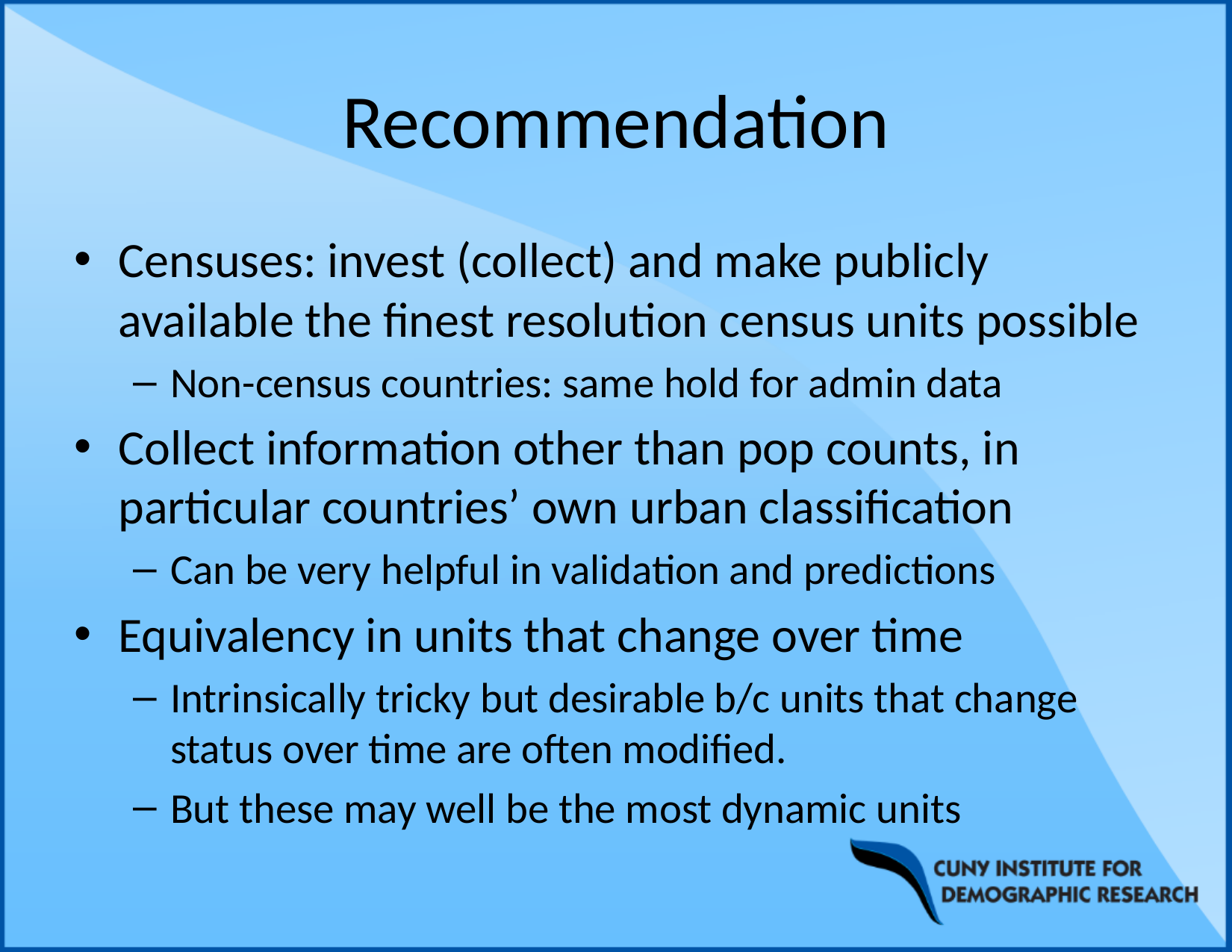

# Recommendation
Censuses: invest (collect) and make publicly available the finest resolution census units possible
Non-census countries: same hold for admin data
Collect information other than pop counts, in particular countries’ own urban classification
Can be very helpful in validation and predictions
Equivalency in units that change over time
Intrinsically tricky but desirable b/c units that change status over time are often modified.
But these may well be the most dynamic units